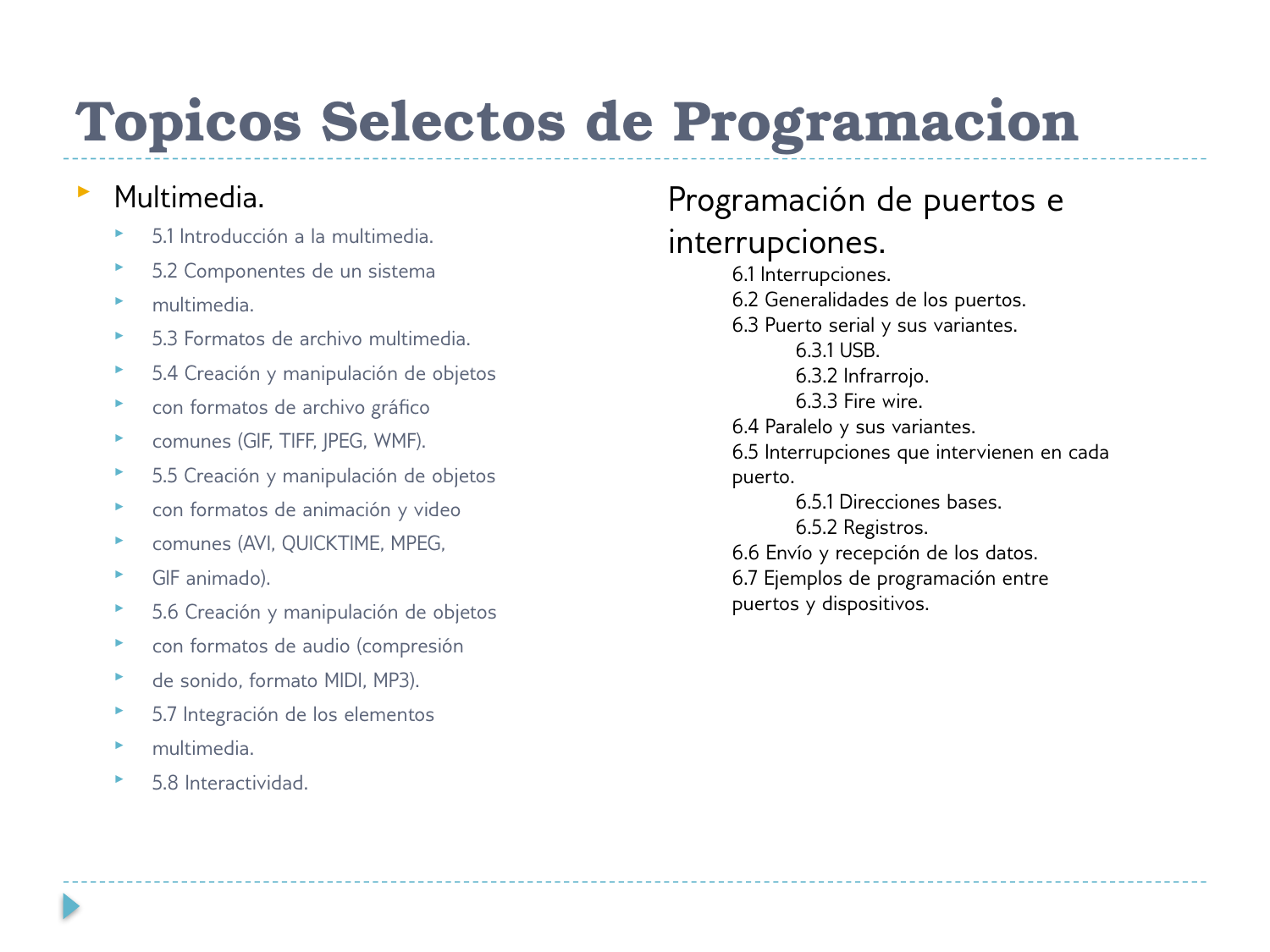

# Topicos Selectos de Programacion
Multimedia.
5.1 Introducción a la multimedia.
5.2 Componentes de un sistema
multimedia.
5.3 Formatos de archivo multimedia.
5.4 Creación y manipulación de objetos
con formatos de archivo gráfico
comunes (GIF, TIFF, JPEG, WMF).
5.5 Creación y manipulación de objetos
con formatos de animación y video
comunes (AVI, QUICKTIME, MPEG,
GIF animado).
5.6 Creación y manipulación de objetos
con formatos de audio (compresión
de sonido, formato MIDI, MP3).
5.7 Integración de los elementos
multimedia.
5.8 Interactividad.
Programación de puertos e
interrupciones.
6.1 Interrupciones.
6.2 Generalidades de los puertos.
6.3 Puerto serial y sus variantes.
6.3.1 USB.
6.3.2 Infrarrojo.
6.3.3 Fire wire.
6.4 Paralelo y sus variantes.
6.5 Interrupciones que intervienen en cada
puerto.
6.5.1 Direcciones bases.
6.5.2 Registros.
6.6 Envío y recepción de los datos.
6.7 Ejemplos de programación entre
puertos y dispositivos.